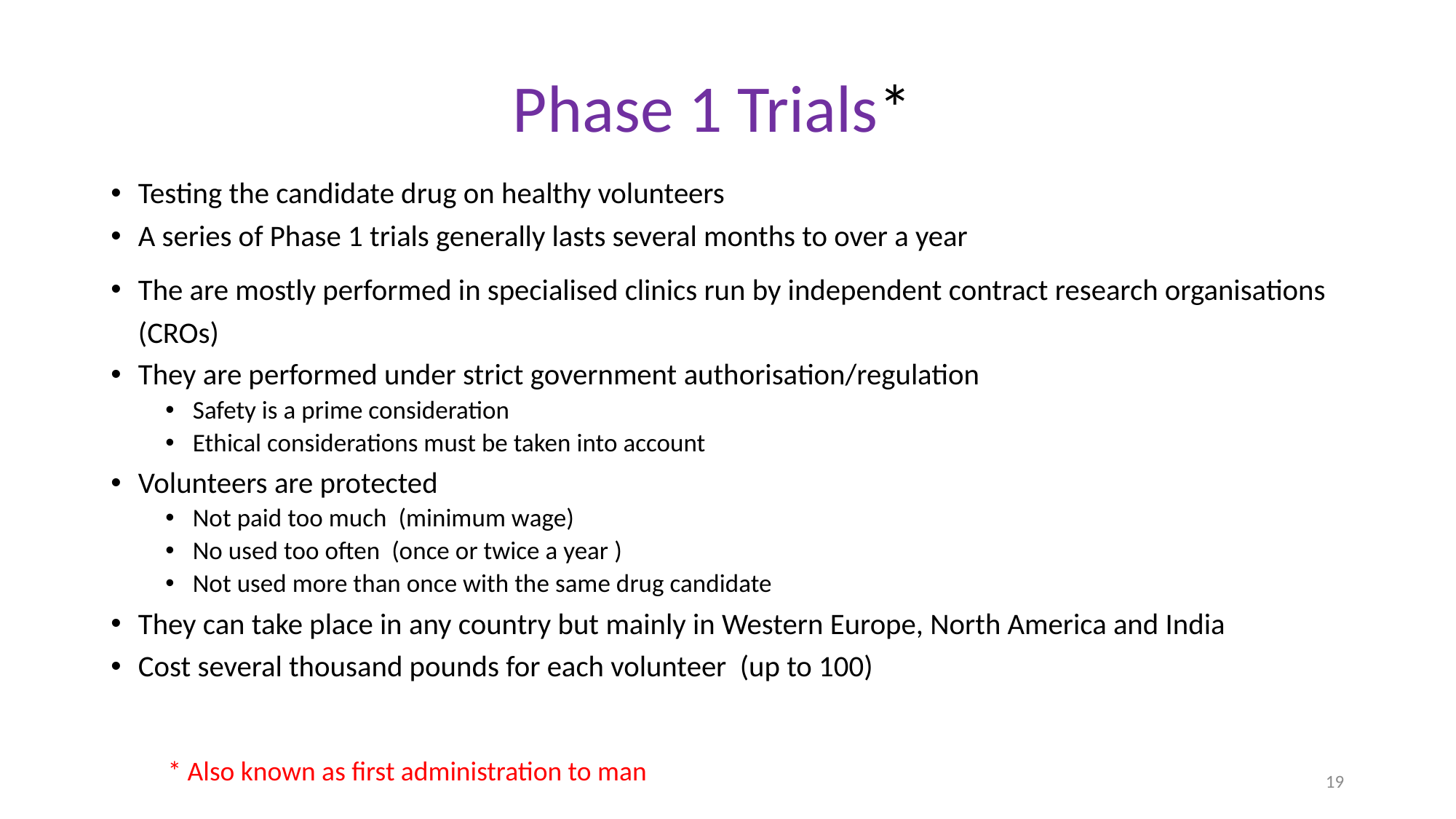

# Phase 1 Trials*
Testing the candidate drug on healthy volunteers
A series of Phase 1 trials generally lasts several months to over a year
The are mostly performed in specialised clinics run by independent contract research organisations (CROs)
They are performed under strict government authorisation/regulation
Safety is a prime consideration
Ethical considerations must be taken into account
Volunteers are protected
Not paid too much  (minimum wage)
No used too often  (once or twice a year )
Not used more than once with the same drug candidate
They can take place in any country but mainly in Western Europe, North America and India
Cost several thousand pounds for each volunteer  (up to 100)

* Also known as first administration to man
19